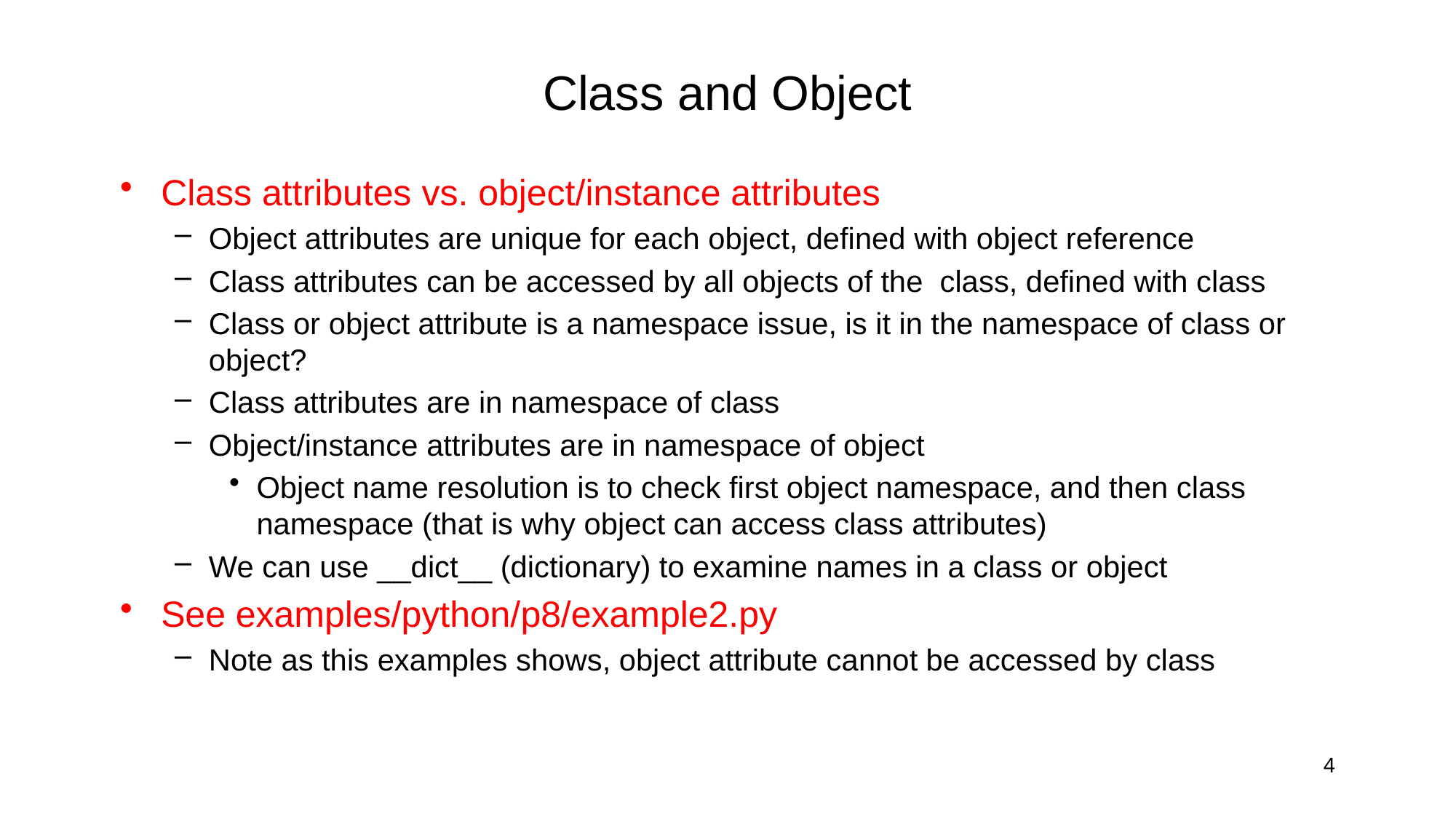

# Class and Object
Class attributes vs. object/instance attributes
Object attributes are unique for each object, defined with object reference
Class attributes can be accessed by all objects of the  class, defined with class
Class or object attribute is a namespace issue, is it in the namespace of class or object?
Class attributes are in namespace of class
Object/instance attributes are in namespace of object
Object name resolution is to check first object namespace, and then class namespace (that is why object can access class attributes)
We can use __dict__ (dictionary) to examine names in a class or object
See examples/python/p8/example2.py
Note as this examples shows, object attribute cannot be accessed by class
4